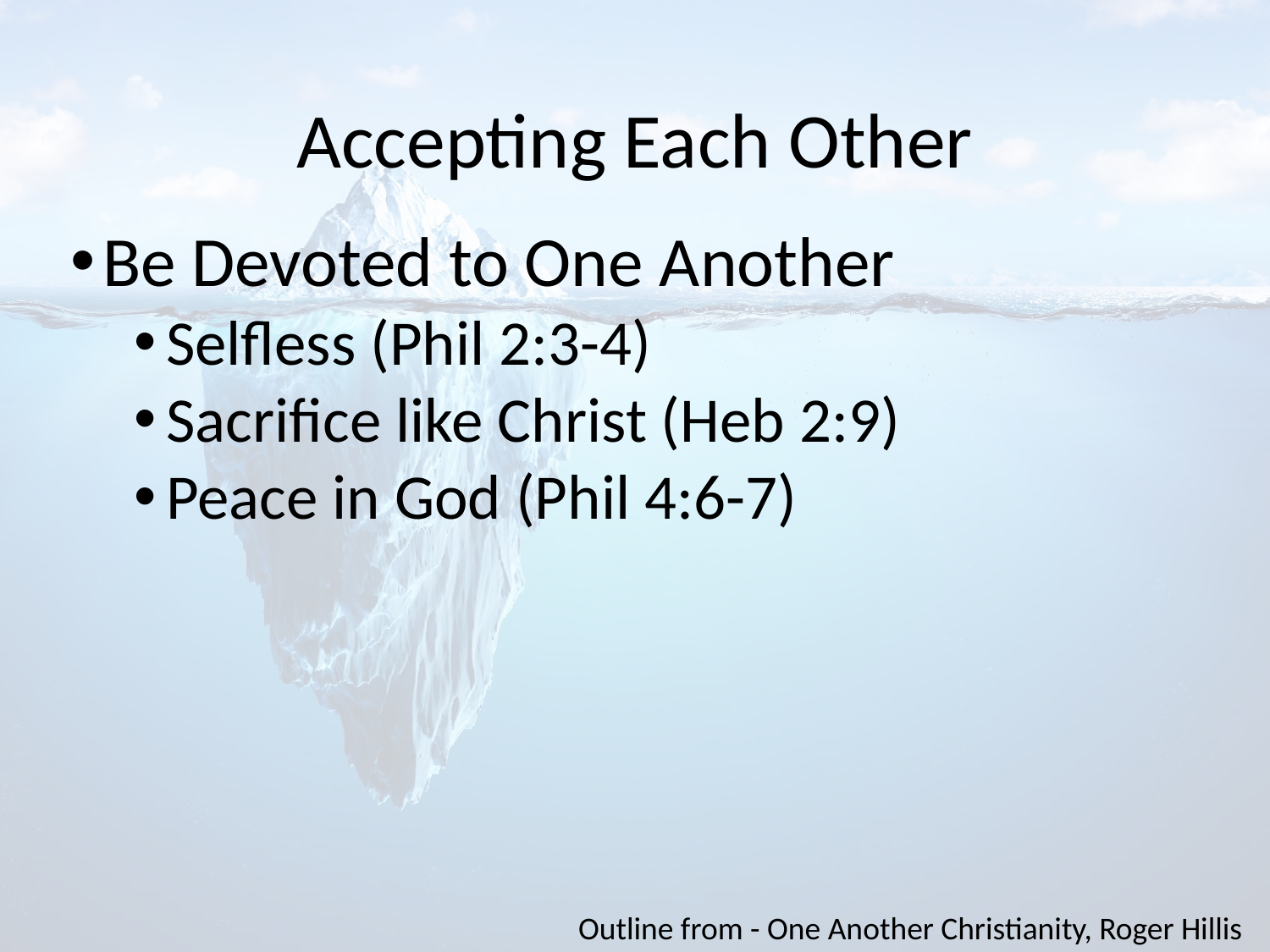

# Accepting Each Other
Be Devoted to One Another
Selfless (Phil 2:3-4)
Sacrifice like Christ (Heb 2:9)
Peace in God (Phil 4:6-7)

Outline from - One Another Christianity, Roger Hillis